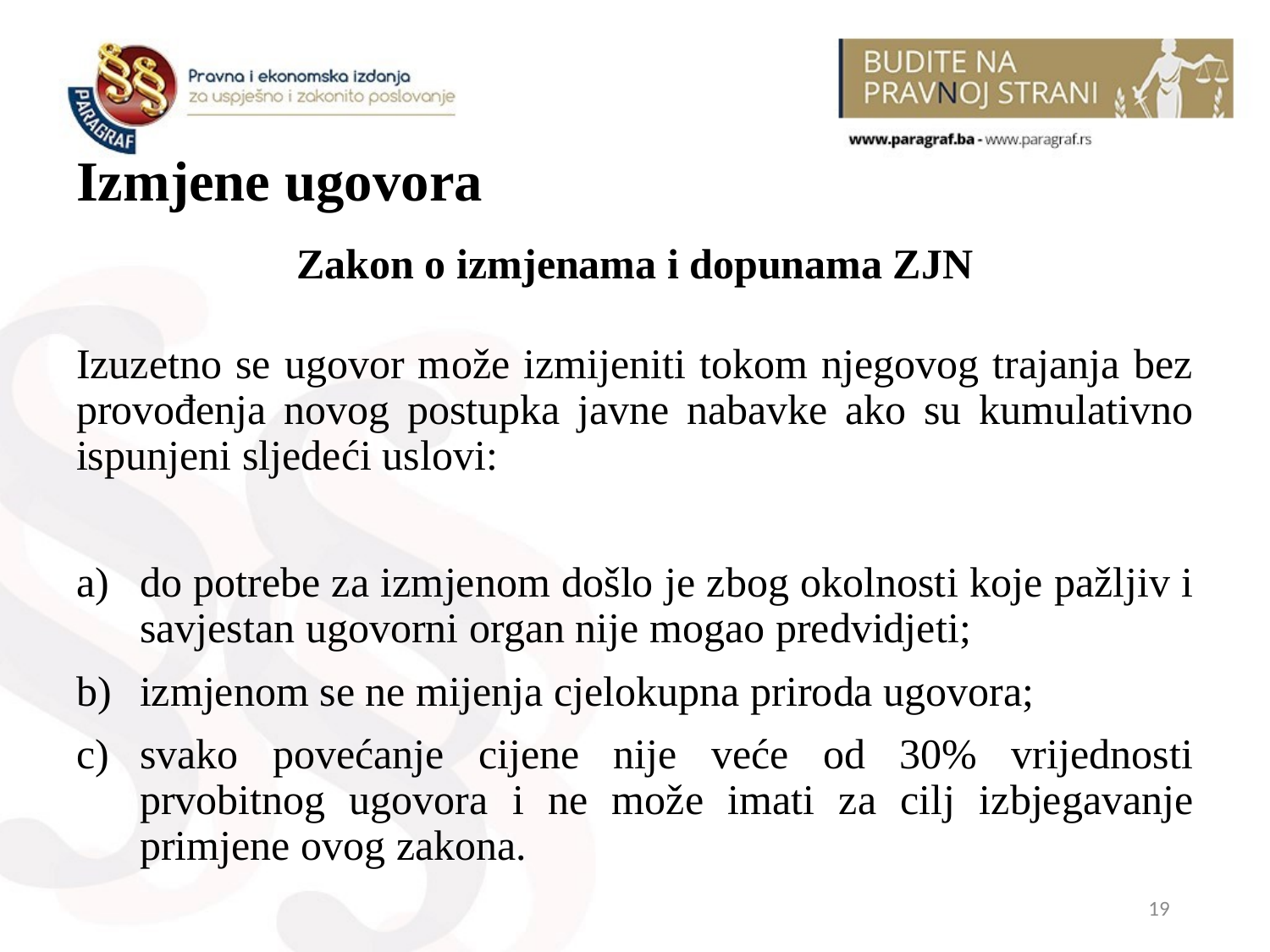

# Izmjene ugovora
Zakon o izmjenama i dopunama ZJN

Izuzetno se ugovor može izmijeniti tokom njegovog trajanja bez provođenja novog postupka javne nabavke ako su kumulativno ispunjeni slјedeći uslovi:

do potrebe za izmjenom došlo je zbog okolnosti koje pažlјiv i savjestan ugovorni organ nije mogao predvidjeti;
izmjenom se ne mijenja cjelokupna priroda ugovora;
svako povećanje cijene nije veće od 30% vrijednosti prvobitnog ugovora i ne može imati za cilј izbjegavanje primjene ovog zakona.

19